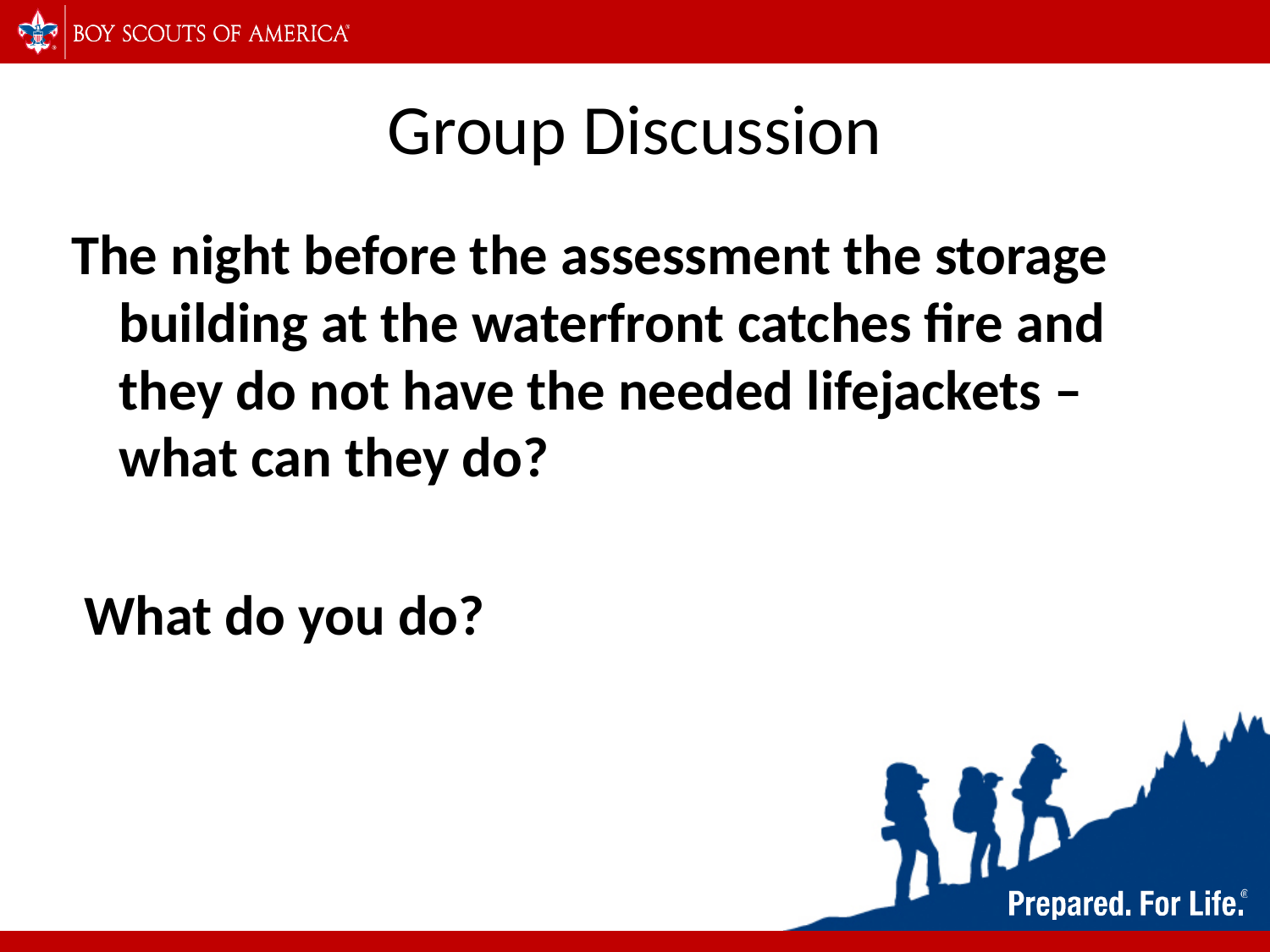

# Group Discussion
The night before the assessment the storage building at the waterfront catches fire and they do not have the needed lifejackets – what can they do?

 What do you do?